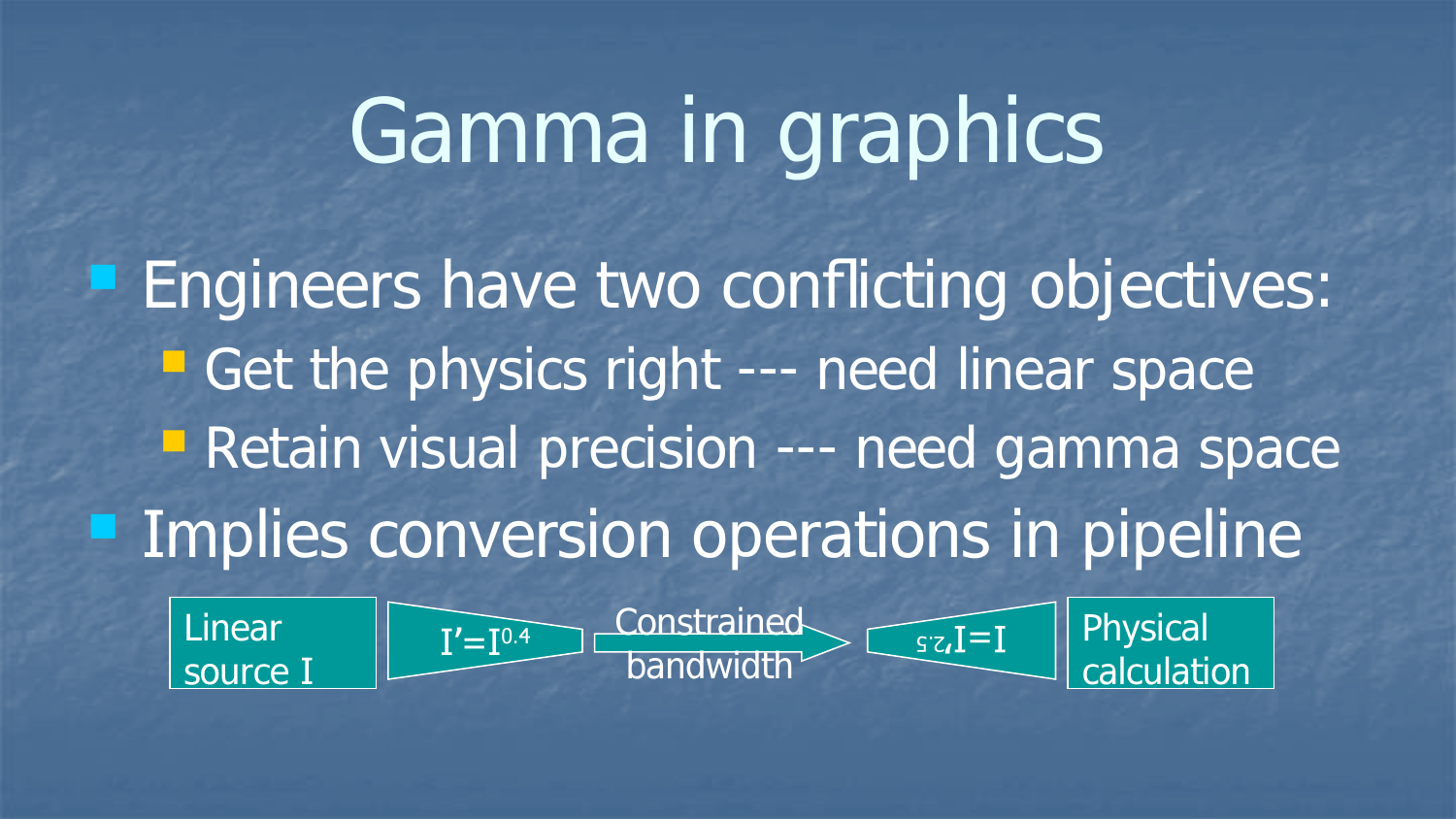

# Gamma in graphics
Engineers have two conflicting objectives:
Get the physics right --- need linear space
Retain visual precision --- need gamma space
Implies conversion operations in pipeline
I’=I0.4
I=I’2.5
Linear source I
Physical calculation
Constrained
bandwidth